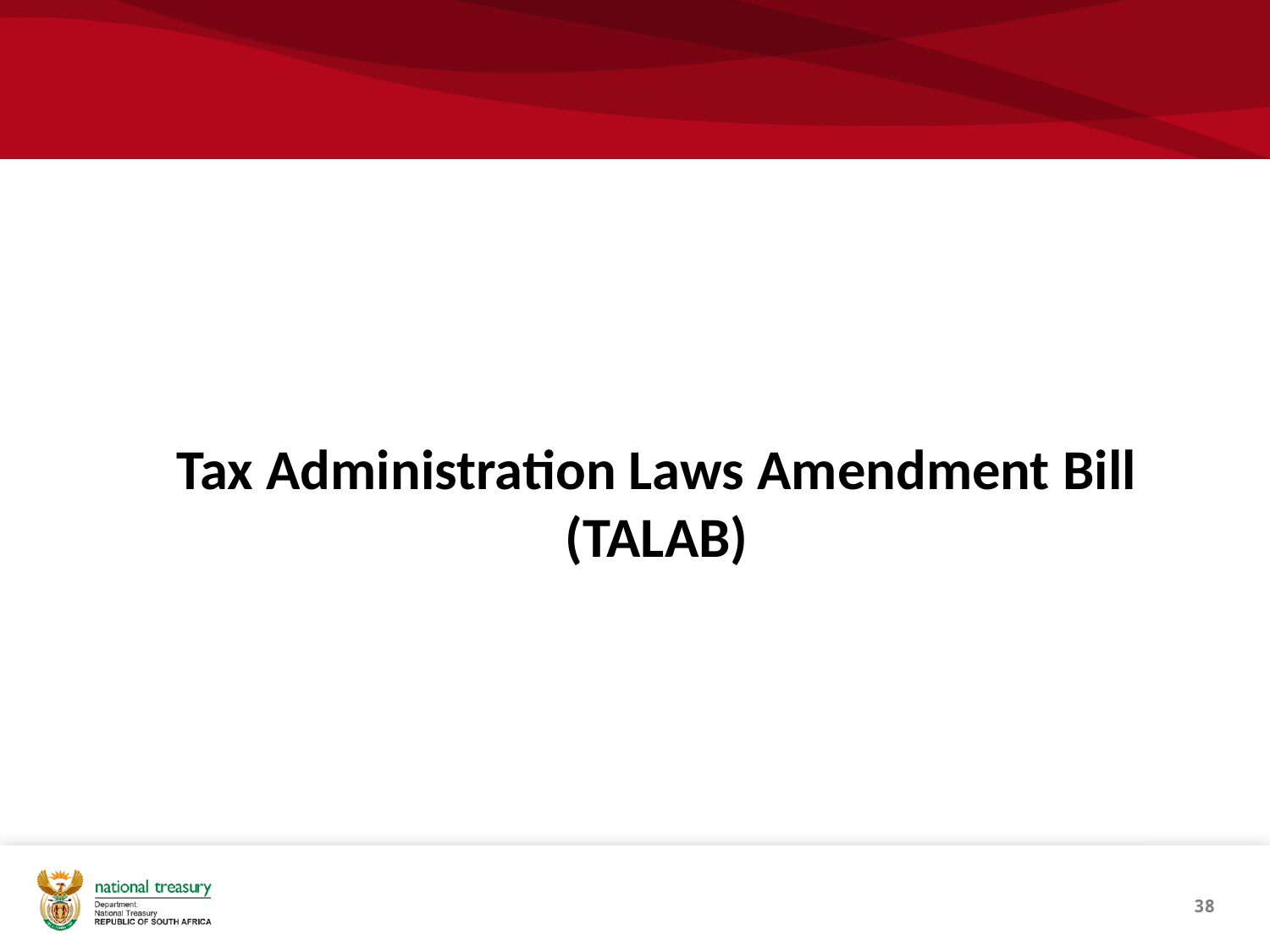

Tax Administration Laws Amendment Bill (TALAB)
38